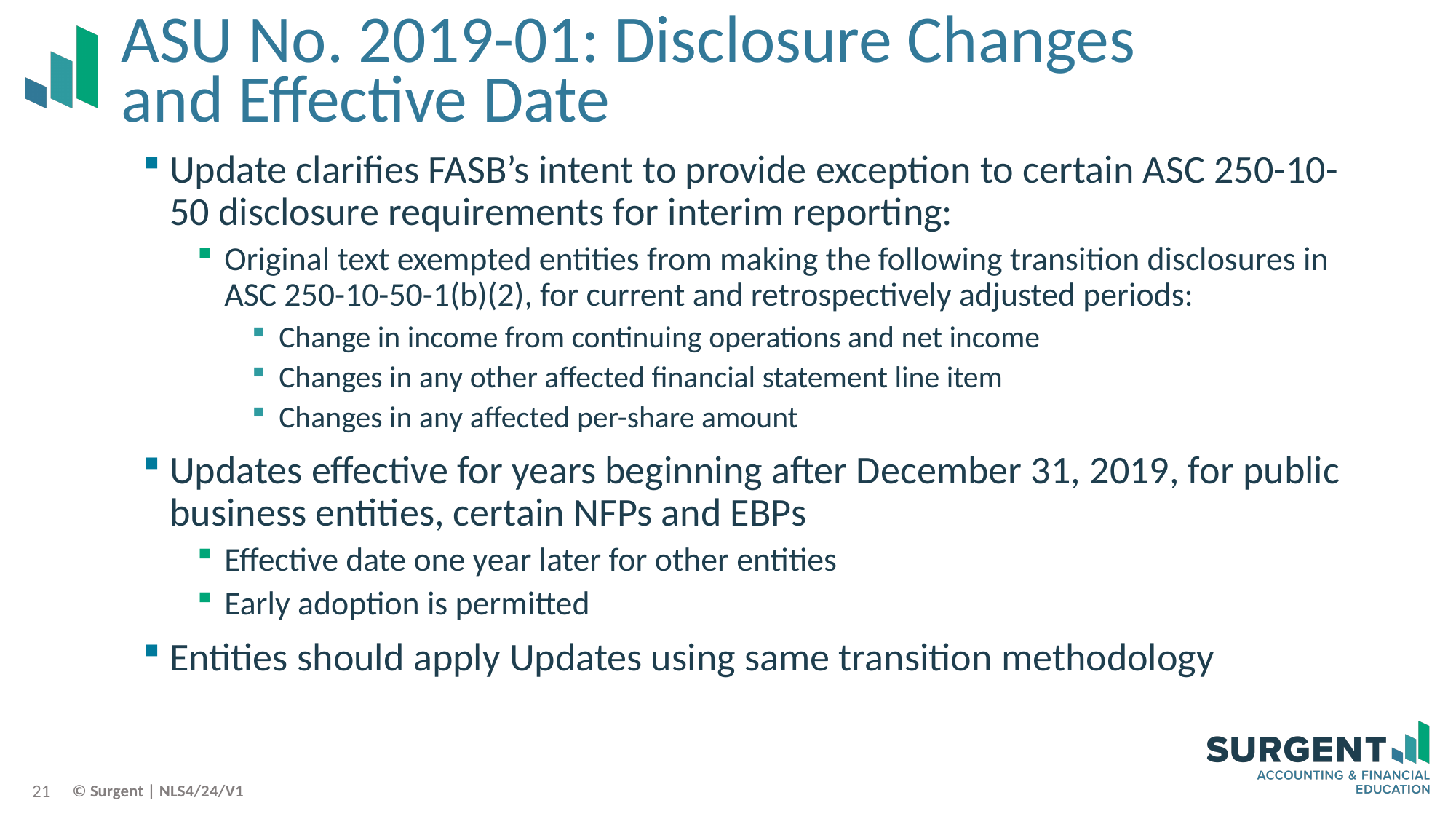

# ASU No. 2019-01: Disclosure Changes and Effective Date
Update clarifies FASB’s intent to provide exception to certain ASC 250-10-50 disclosure requirements for interim reporting:
Original text exempted entities from making the following transition disclosures in ASC 250-10-50-1(b)(2), for current and retrospectively adjusted periods:
Change in income from continuing operations and net income
Changes in any other affected financial statement line item
Changes in any affected per-share amount
Updates effective for years beginning after December 31, 2019, for public business entities, certain NFPs and EBPs
Effective date one year later for other entities
Early adoption is permitted
Entities should apply Updates using same transition methodology
21
© Surgent | NLS4/24/V1